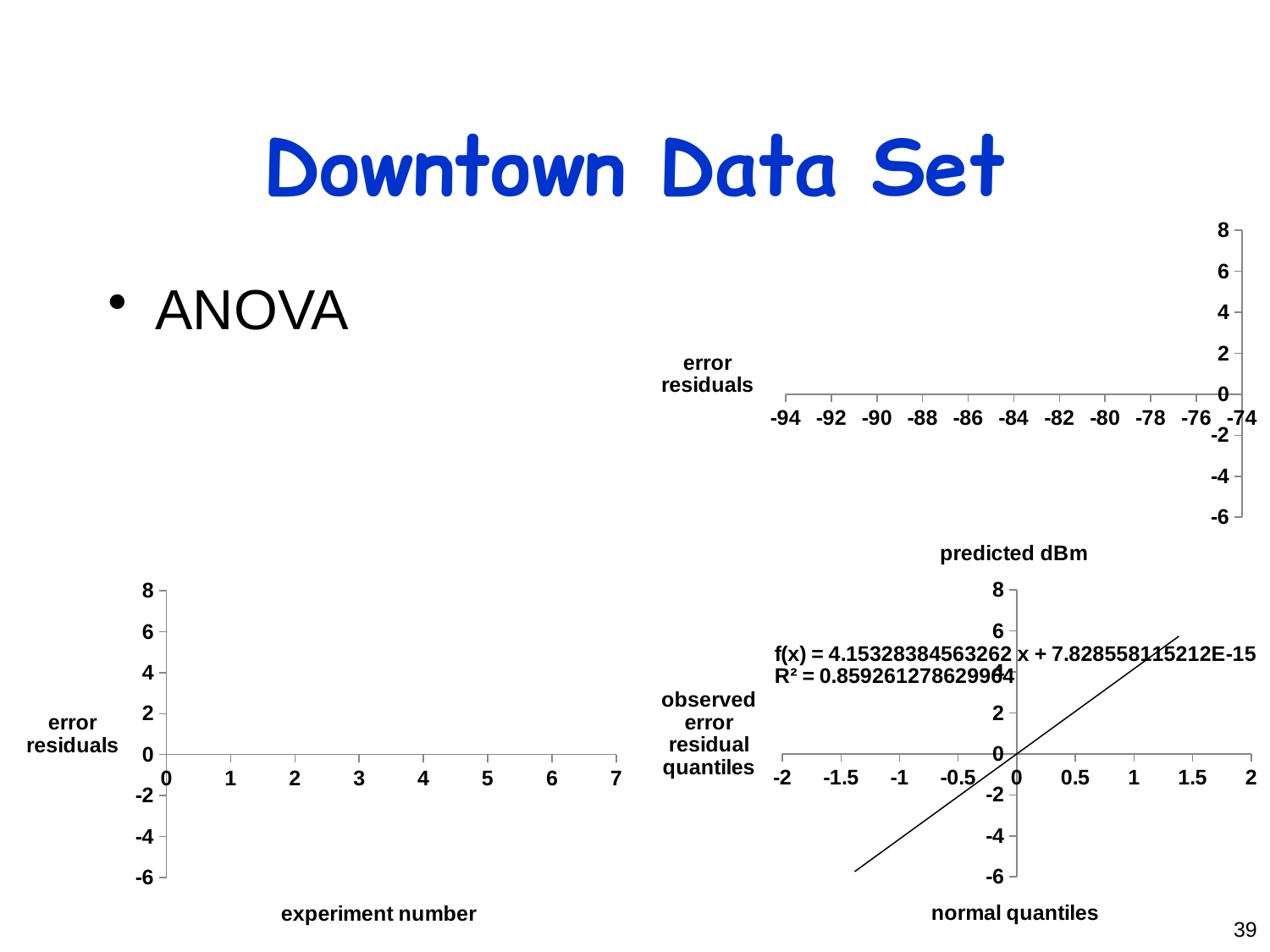

# Downtown Data Set

### Chart

| Category | ei |
|---|---|
ANOVA

### Chart

| Category | ei |
|---|---|

### Chart

| Category | ei |
|---|---|
39